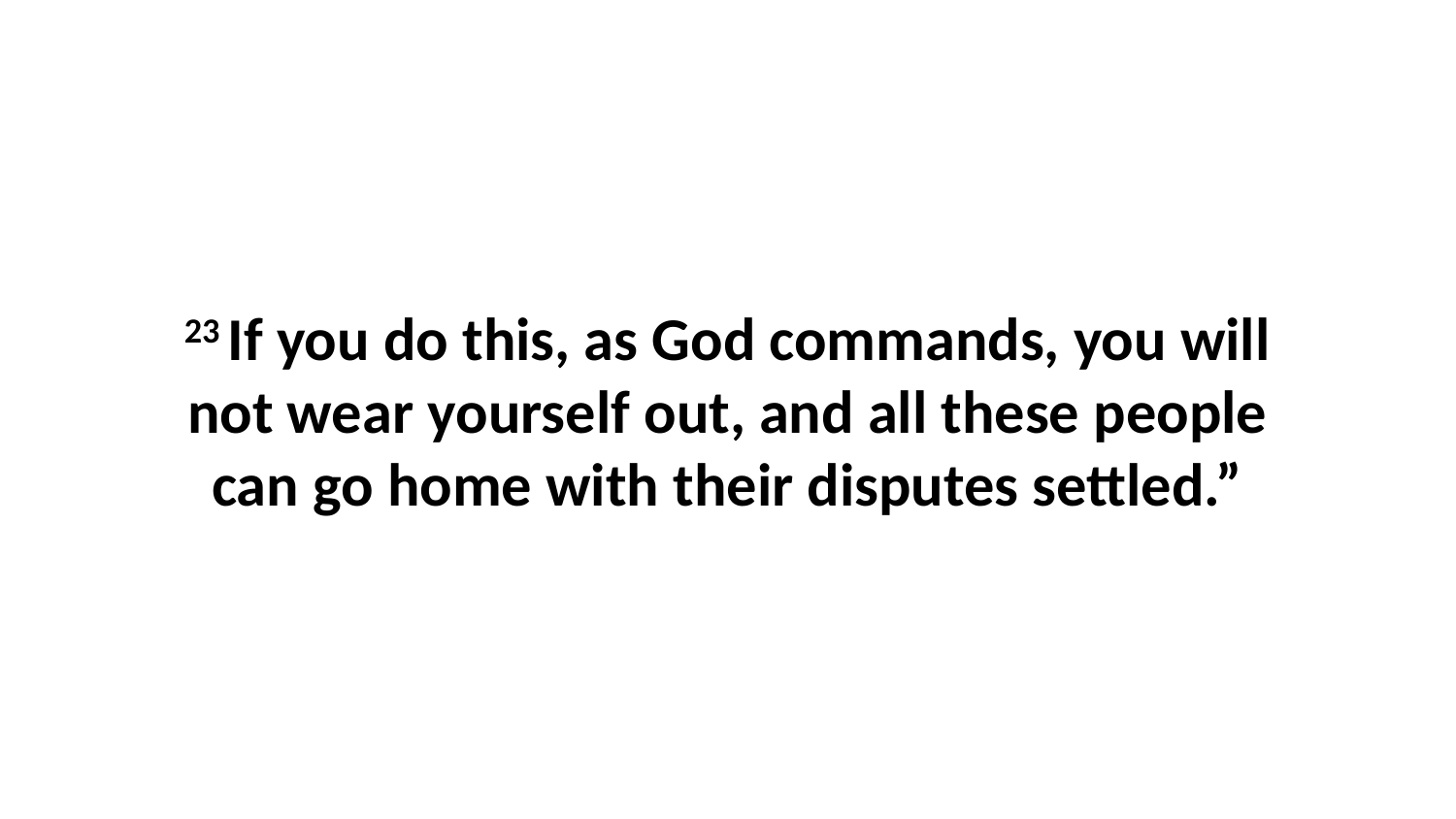

23 If you do this, as God commands, you will not wear yourself out, and all these people can go home with their disputes settled.”